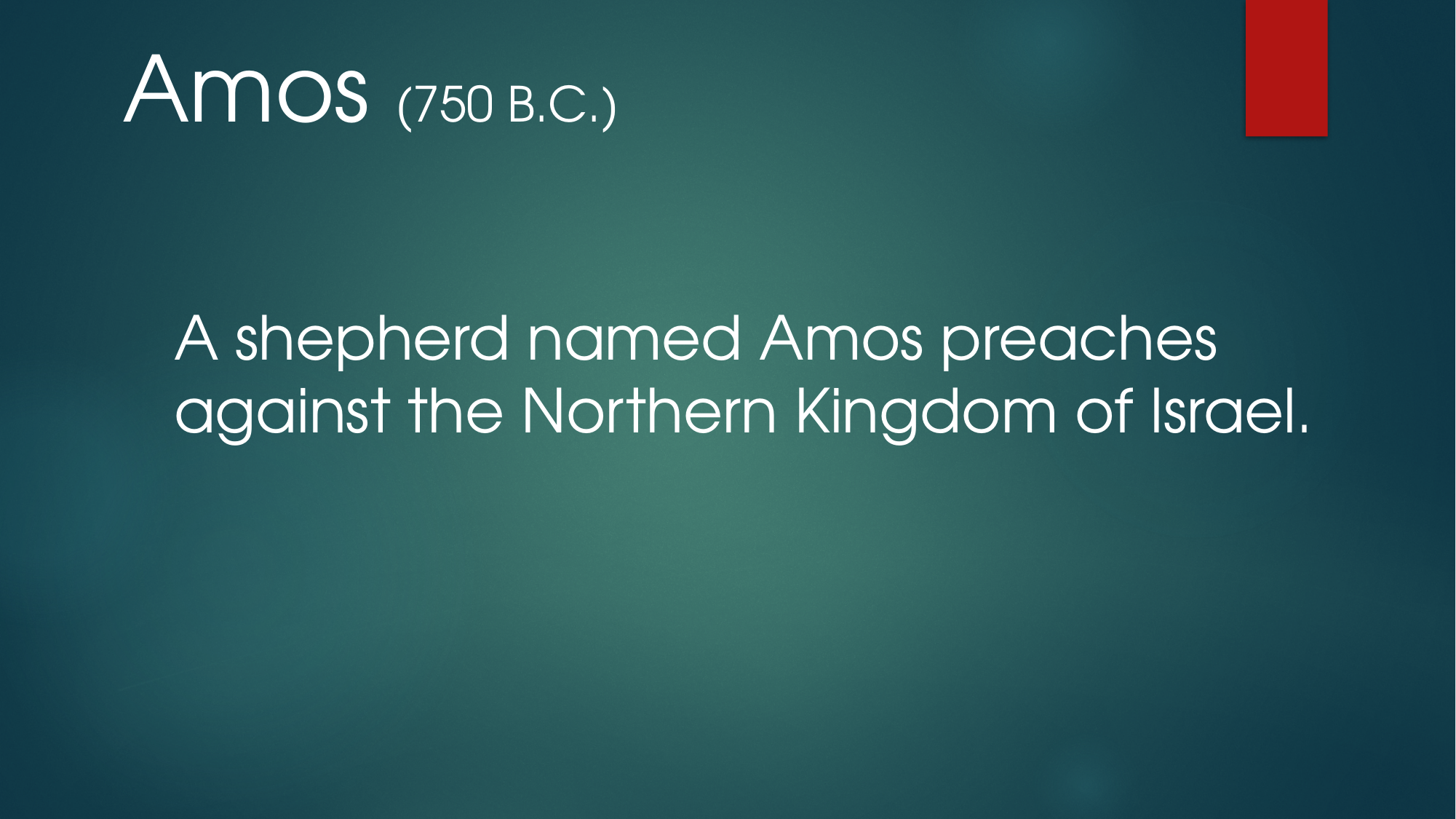

Amos (750 B.C.)
A shepherd named Amos preaches
against the Northern Kingdom of Israel.